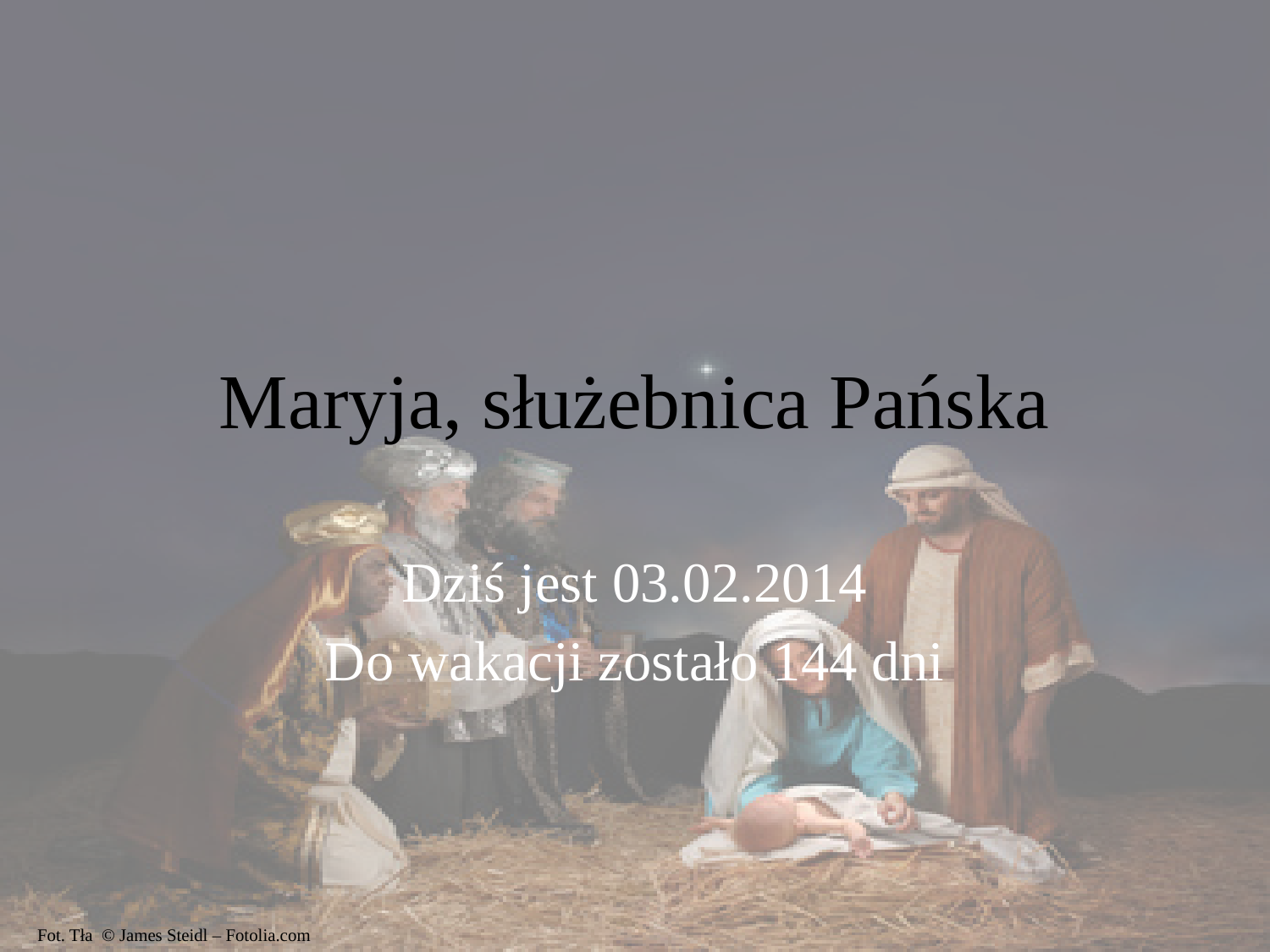

# Maryja, służebnica Pańska
Dziś jest 03.02.2014
Do wakacji zostało 144 dni
Fot. Tła  © James Steidl – Fotolia.com